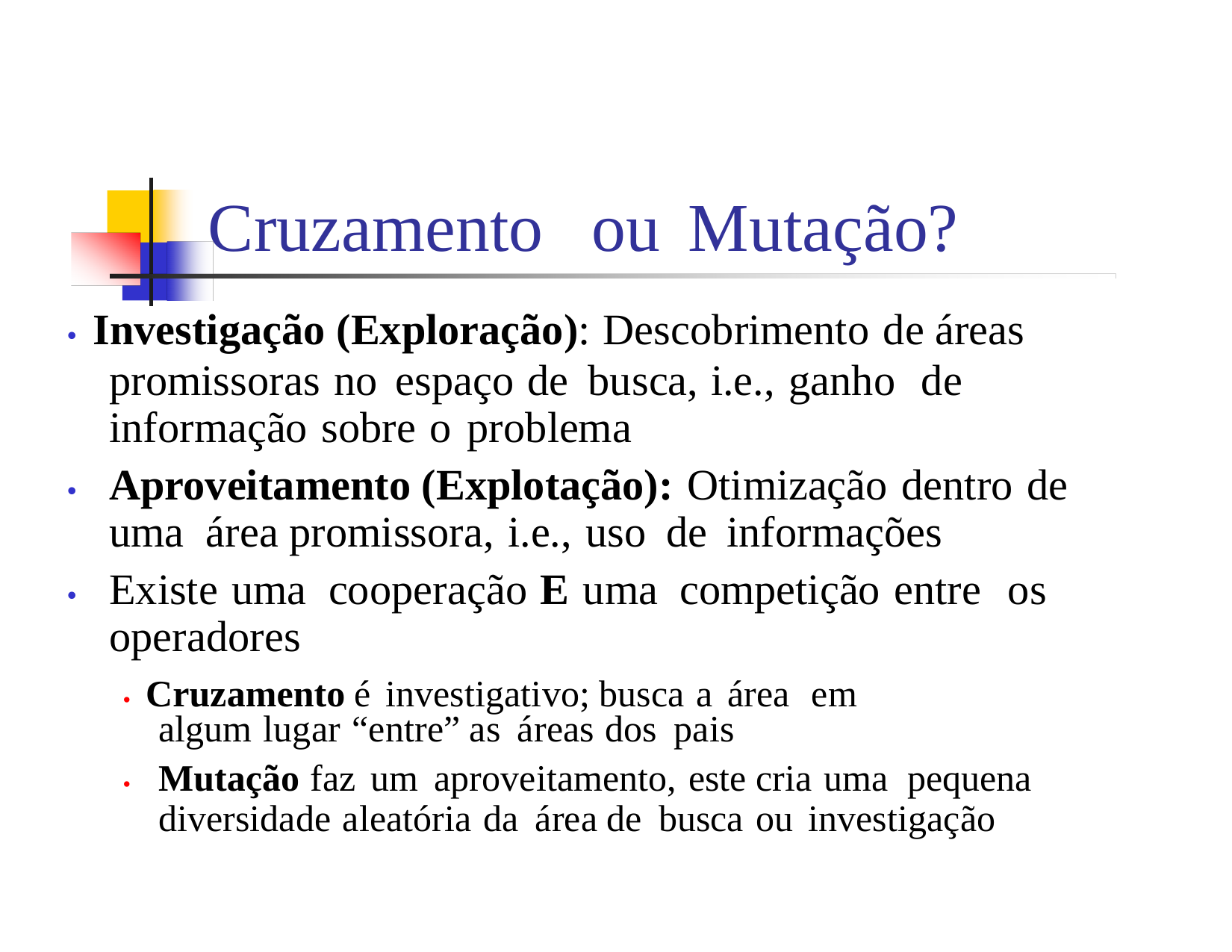

Cruzamento
ou
Mutação?

• Investigação (Exploração): Descobrimento de áreas
promissoras no espaço de busca, i.e., ganho  de
informação sobre o problema
•	Aproveitamento (Explotação): Otimização dentro de uma  área promissora, i.e., uso de informações
•	Existe uma  cooperação E uma  competição entre  os operadores
• Cruzamento é investigativo; busca a área  em

algum lugar “entre” as áreas dos pais
•	Mutação faz um aproveitamento, este cria uma  pequena diversidade aleatória da área de busca ou investigação